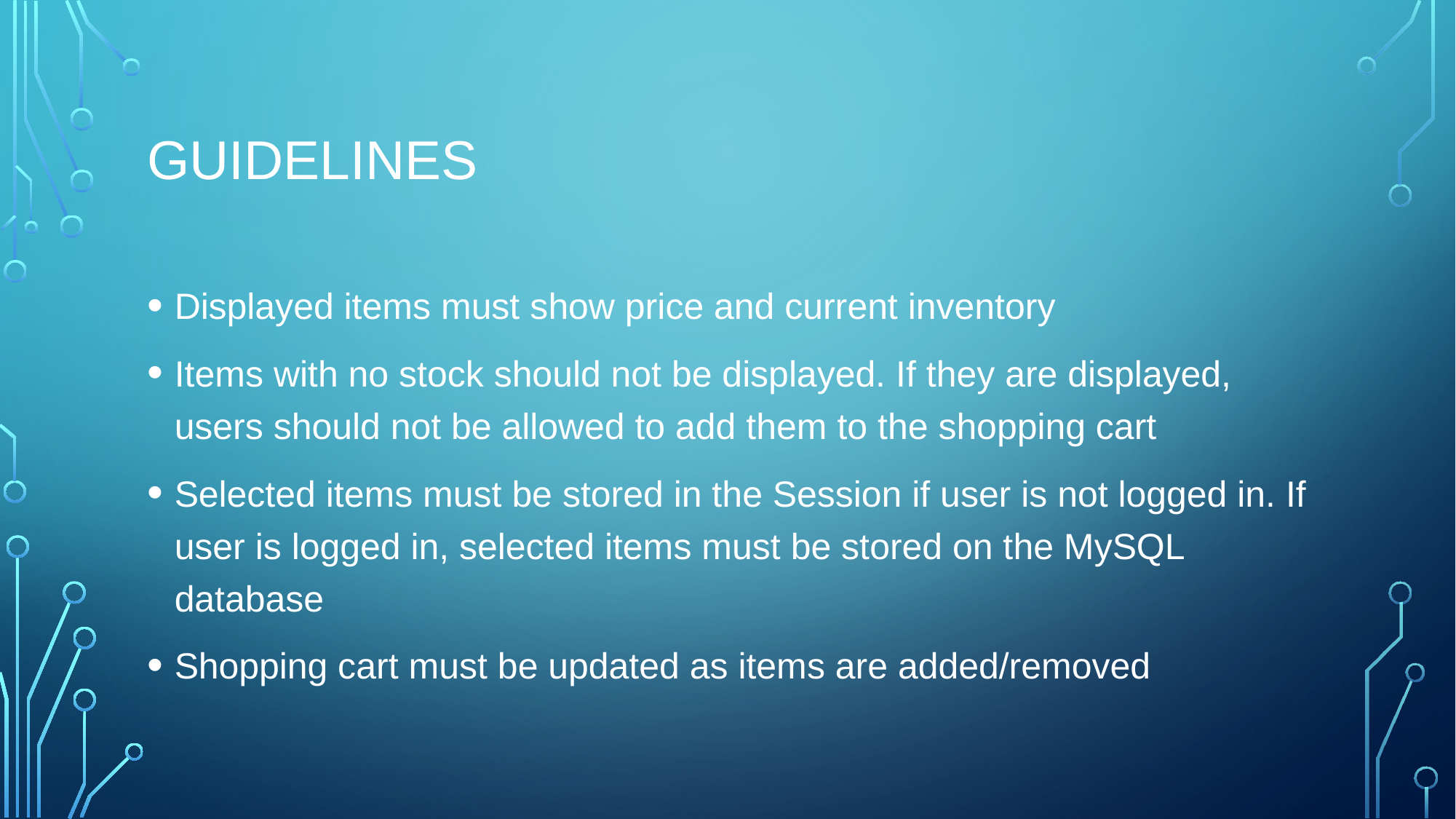

# Guidelines
Displayed items must show price and current inventory
Items with no stock should not be displayed. If they are displayed, users should not be allowed to add them to the shopping cart
Selected items must be stored in the Session if user is not logged in. If user is logged in, selected items must be stored on the MySQL database
Shopping cart must be updated as items are added/removed